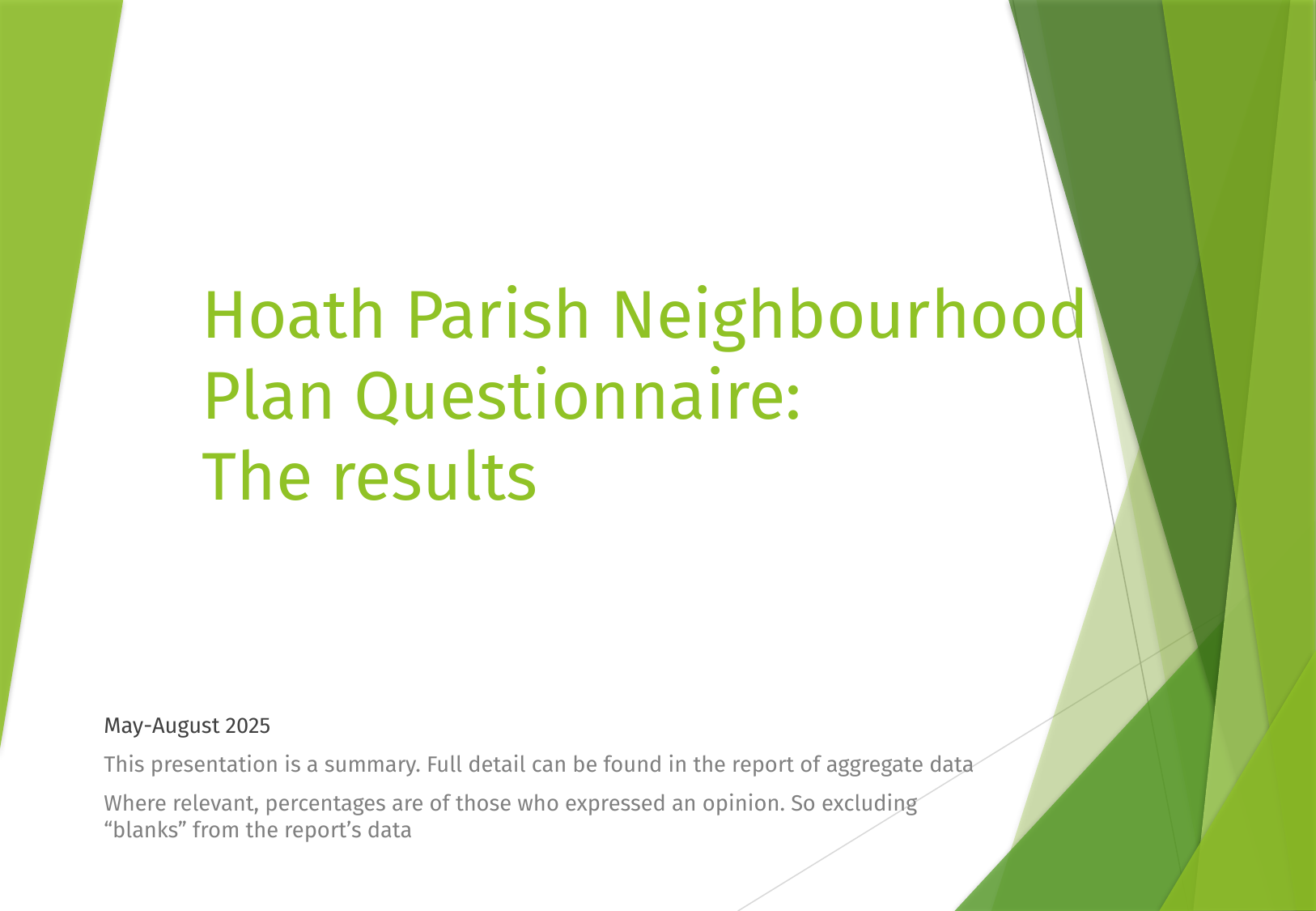

# Hoath Parish Neighbourhood Plan Questionnaire: The results
May-August 2025
This presentation is a summary. Full detail can be found in the report of aggregate data
Where relevant, percentages are of those who expressed an opinion. So excluding “blanks” from the report’s data